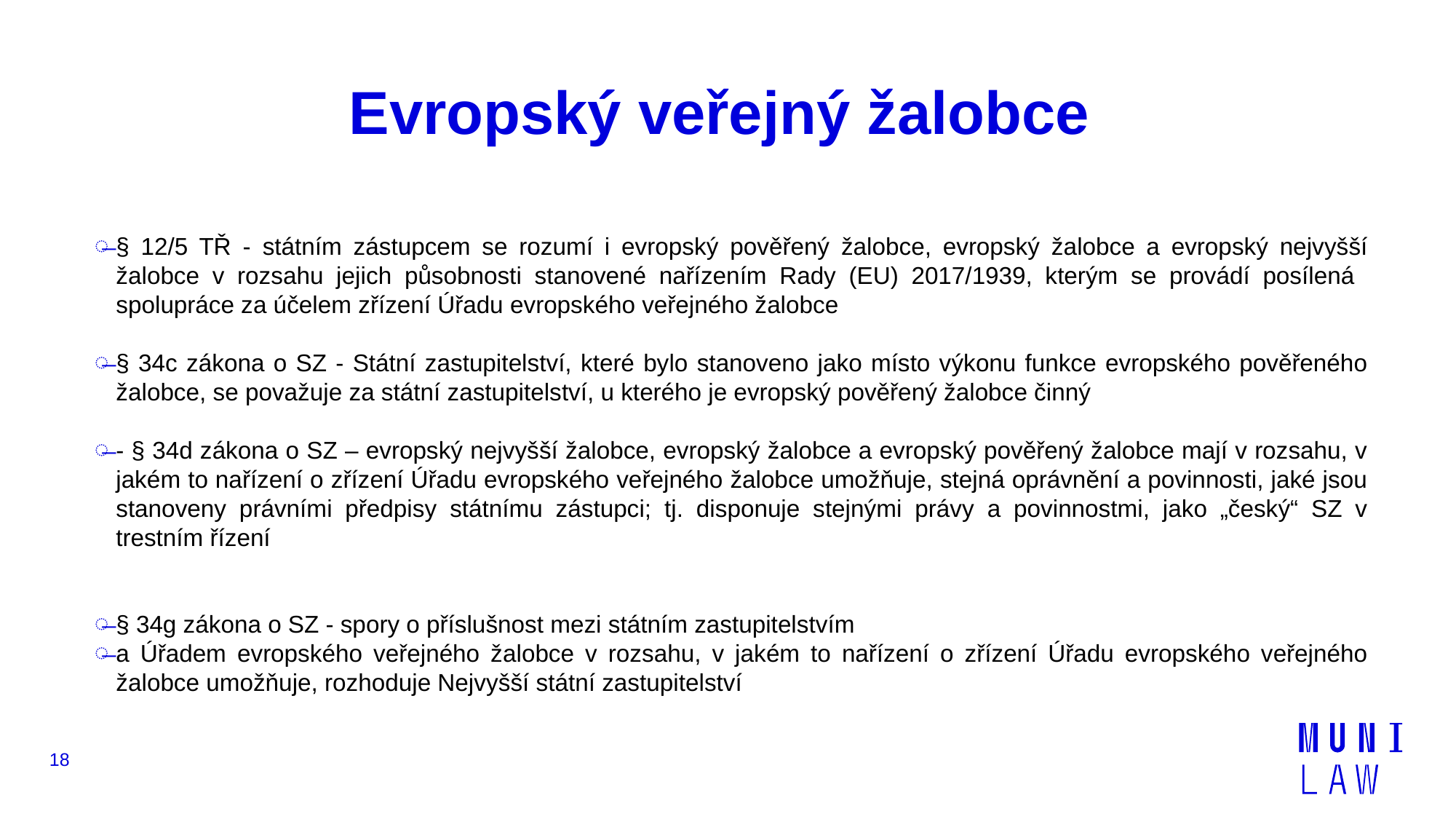

# Evropský veřejný žalobce

§ 12/5 TŘ - státním zástupcem se rozumí i evropský pověřený žalobce, evropský žalobce a evropský nejvyšší žalobce v rozsahu jejich působnosti stanovené nařízením Rady (EU) 2017/1939, kterým se provádí posílená  spolupráce za účelem zřízení Úřadu evropského veřejného žalobce

§ 34c zákona o SZ - Státní zastupitelství, které bylo stanoveno jako místo výkonu funkce evropského pověřeného žalobce, se považuje za státní zastupitelství, u kterého je evropský pověřený žalobce činný

- § 34d zákona o SZ – evropský nejvyšší žalobce, evropský žalobce a evropský pověřený žalobce mají v rozsahu, v jakém to nařízení o zřízení Úřadu evropského veřejného žalobce umožňuje, stejná oprávnění a povinnosti, jaké jsou stanoveny právními předpisy státnímu zástupci; tj. disponuje stejnými právy a povinnostmi, jako „český“ SZ v trestním řízení

§ 34g zákona o SZ - spory o příslušnost mezi státním zastupitelstvím
a Úřadem evropského veřejného žalobce v rozsahu, v jakém to nařízení o zřízení Úřadu evropského veřejného žalobce umožňuje, rozhoduje Nejvyšší státní zastupitelství

18